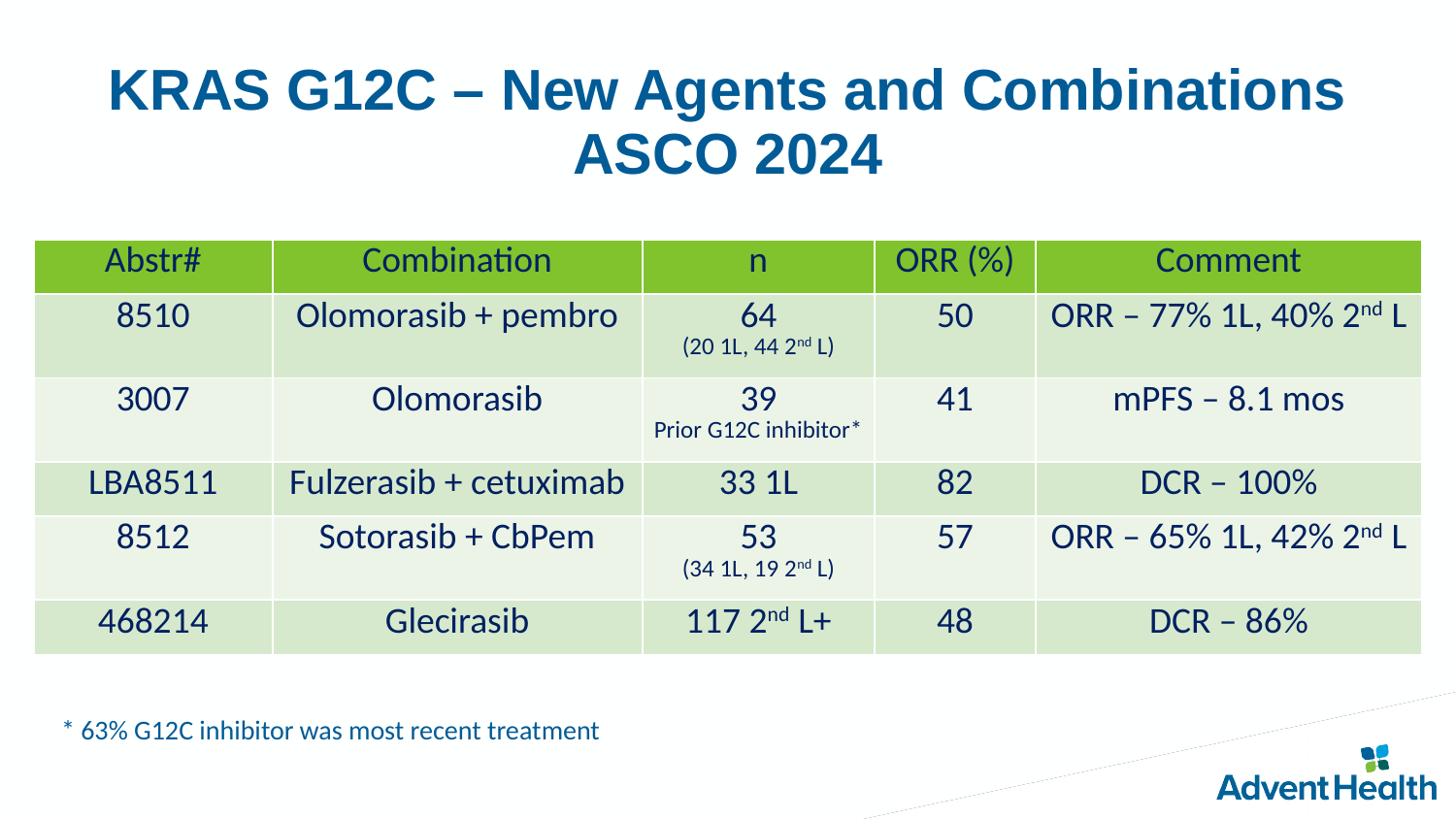

# KRAS G12C – New Agents and Combinations ASCO 2024
| Abstr# | Combination | n | ORR (%) | Comment |
| --- | --- | --- | --- | --- |
| 8510 | Olomorasib + pembro | 64 (20 1L, 44 2nd L) | 50 | ORR – 77% 1L, 40% 2nd L |
| 3007 | Olomorasib | 39 Prior G12C inhibitor\* | 41 | mPFS – 8.1 mos |
| LBA8511 | Fulzerasib + cetuximab | 33 1L | 82 | DCR – 100% |
| 8512 | Sotorasib + CbPem | 53 (34 1L, 19 2nd L) | 57 | ORR – 65% 1L, 42% 2nd L |
| 468214 | Glecirasib | 117 2nd L+ | 48 | DCR – 86% |
* 63% G12C inhibitor was most recent treatment